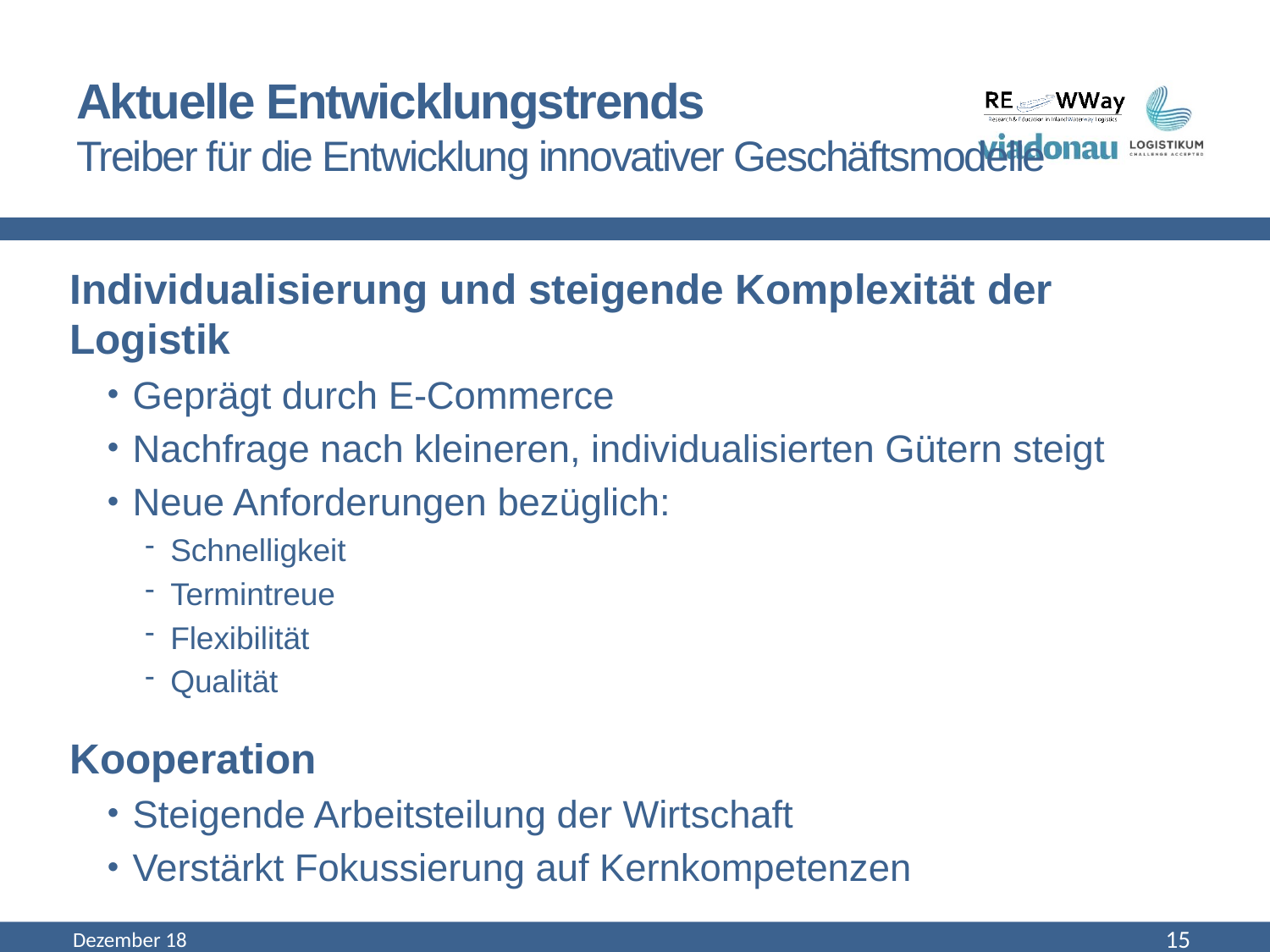

# Aktuelle Entwicklungstrends Treiber für die Entwicklung innovativer Geschäftsmodelle
Individualisierung und steigende Komplexität der Logistik
Geprägt durch E-Commerce
Nachfrage nach kleineren, individualisierten Gütern steigt
Neue Anforderungen bezüglich:
Schnelligkeit
Termintreue
Flexibilität
Qualität

Kooperation
Steigende Arbeitsteilung der Wirtschaft
Verstärkt Fokussierung auf Kernkompetenzen

Dezember 18
15